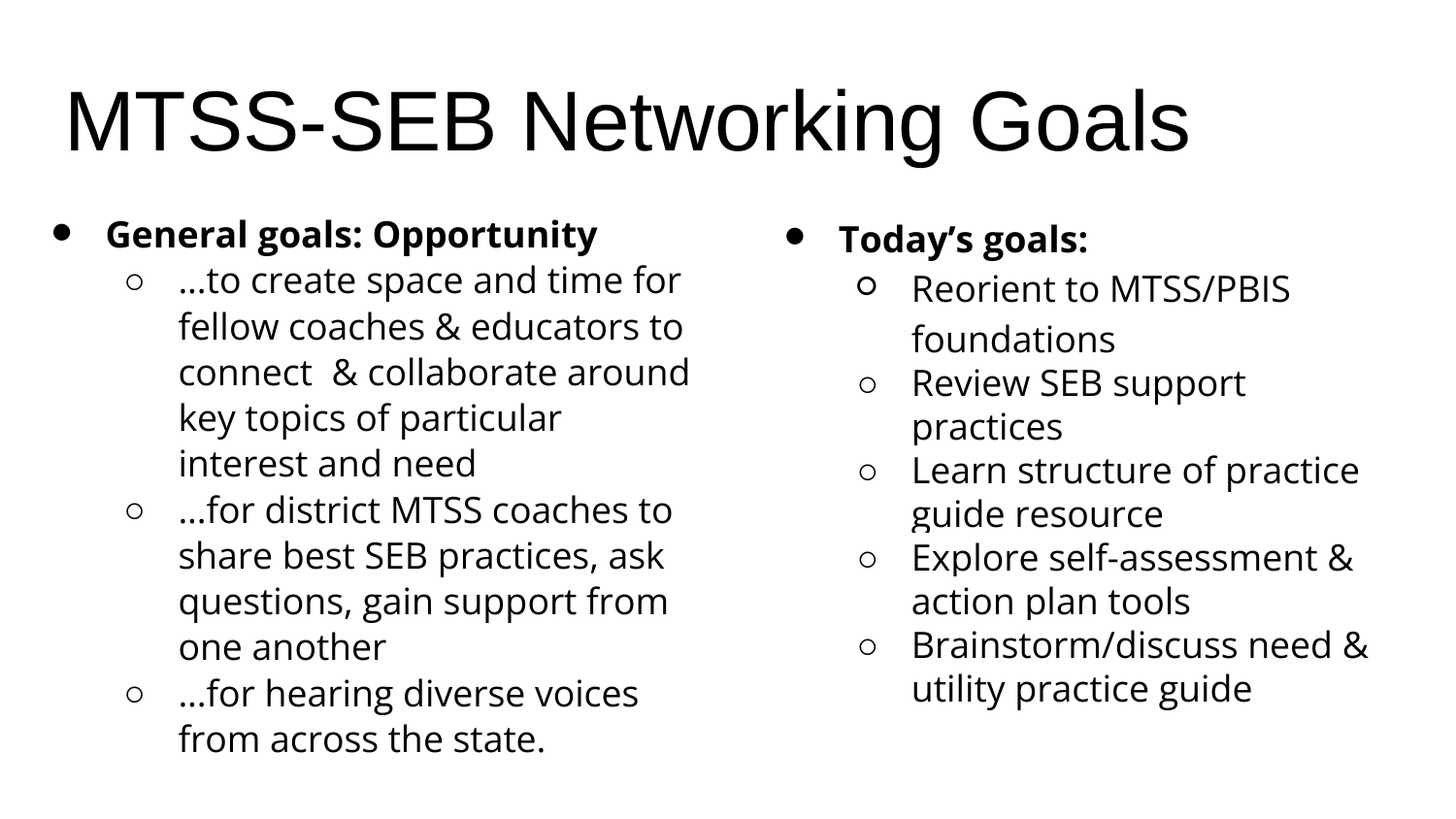

# MTSS-SEB Networking Goals
General goals: Opportunity
...to create space and time for fellow coaches & educators to connect  & collaborate around key topics of particular interest and need
...for district MTSS coaches to share best SEB practices, ask questions, gain support from one another
...for hearing diverse voices from across the state.
Today’s goals:
Reorient to MTSS/PBIS foundations
Review SEB support practices
Learn structure of practice guide resource
Explore self-assessment & action plan tools
Brainstorm/discuss need & utility practice guide